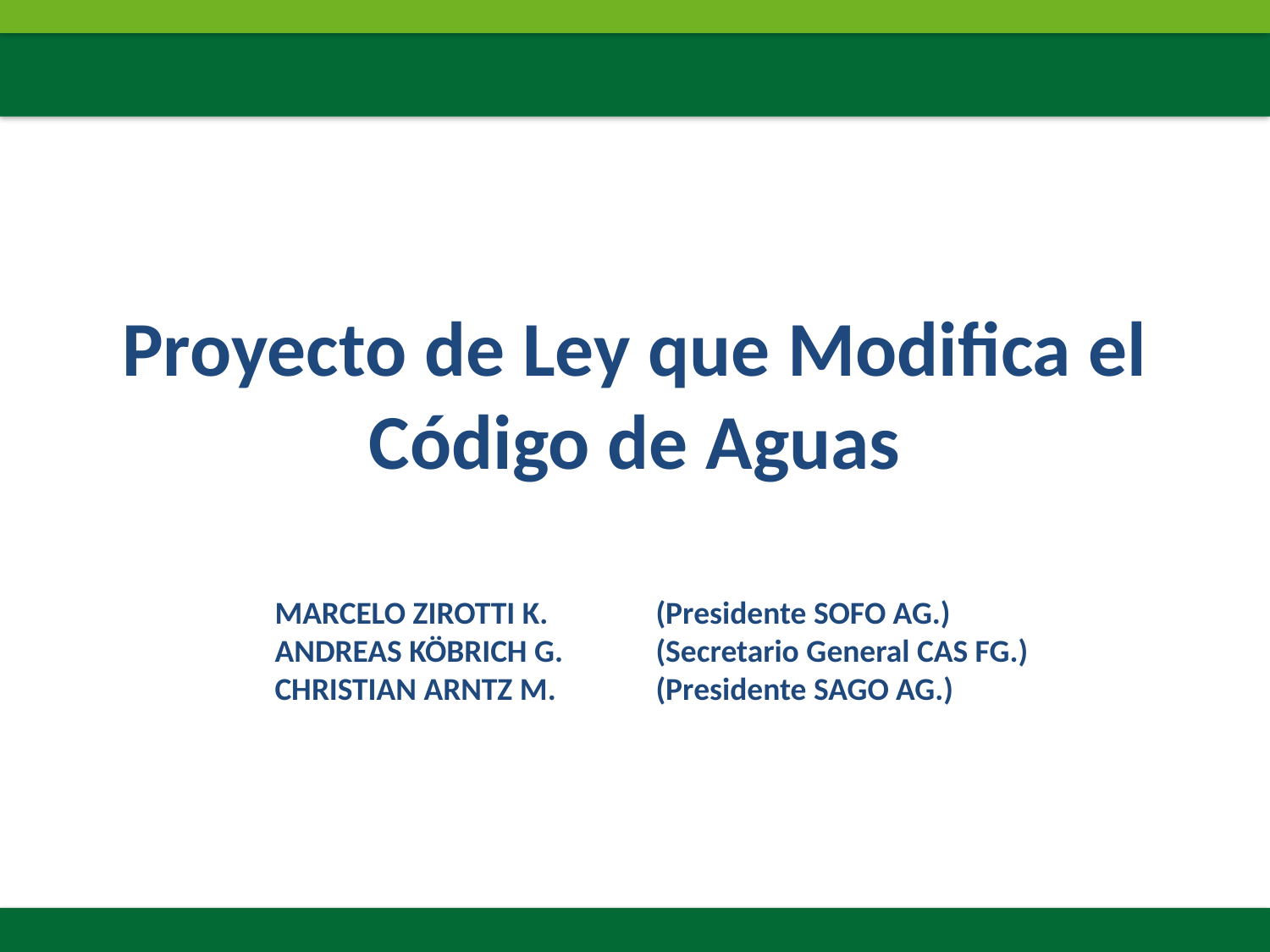

Proyecto de Ley que Modifica el Código de Aguas
MARCELO ZIROTTI K. 	(Presidente SOFO AG.)
ANDREAS KÖBRICH G. 	(Secretario General CAS FG.)
CHRISTIAN ARNTZ M. 	(Presidente SAGO AG.)